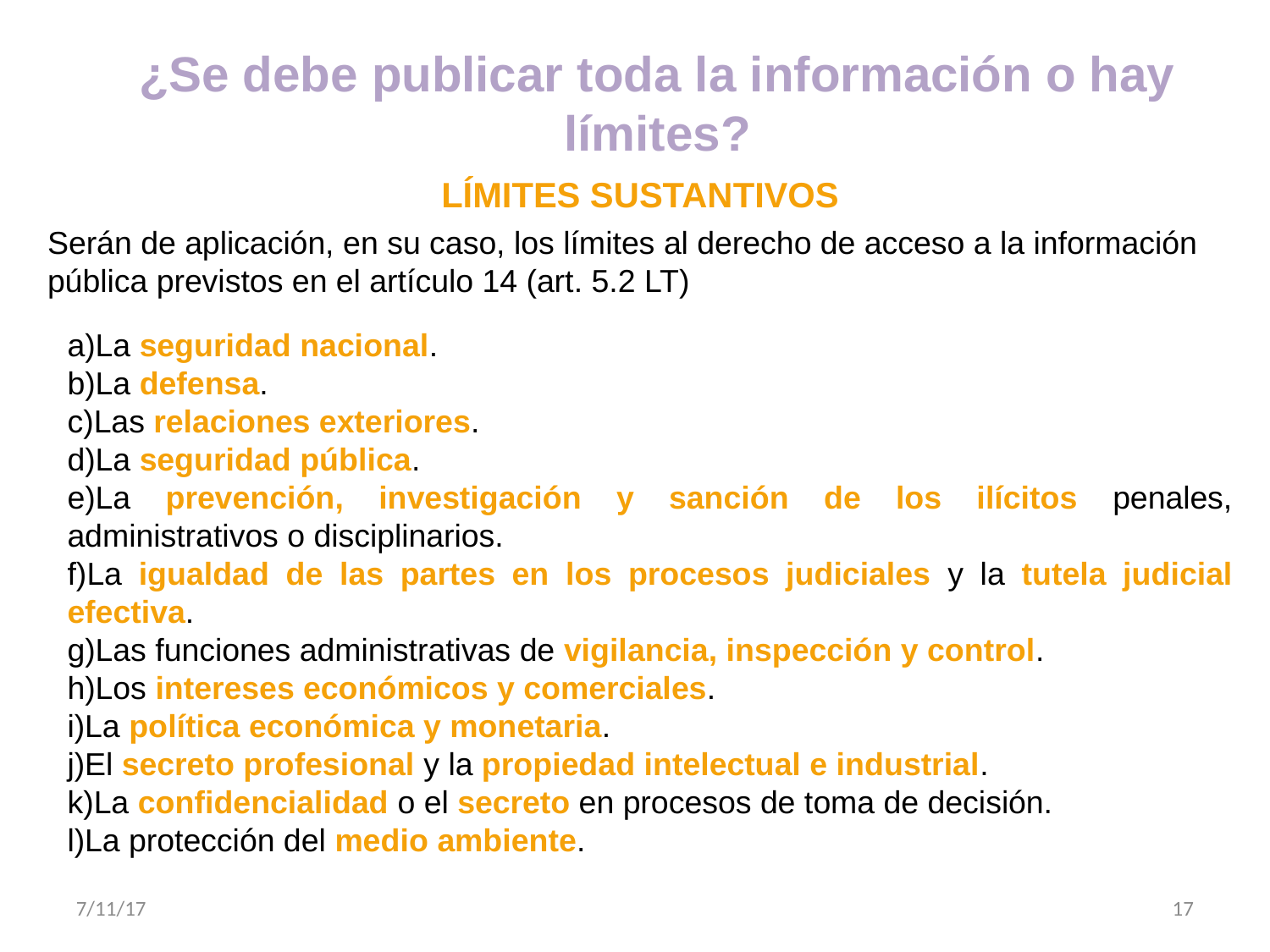

¿Se debe publicar toda la información o hay límites?
LÍMITES SUSTANTIVOS
Serán de aplicación, en su caso, los límites al derecho de acceso a la información pública previstos en el artículo 14 (art. 5.2 LT)
La seguridad nacional.
La defensa.
Las relaciones exteriores.
La seguridad pública.
La prevención, investigación y sanción de los ilícitos penales, administrativos o disciplinarios.
La igualdad de las partes en los procesos judiciales y la tutela judicial efectiva.
Las funciones administrativas de vigilancia, inspección y control.
Los intereses económicos y comerciales.
La política económica y monetaria.
El secreto profesional y la propiedad intelectual e industrial.
La confidencialidad o el secreto en procesos de toma de decisión.
La protección del medio ambiente.
7/11/17
17